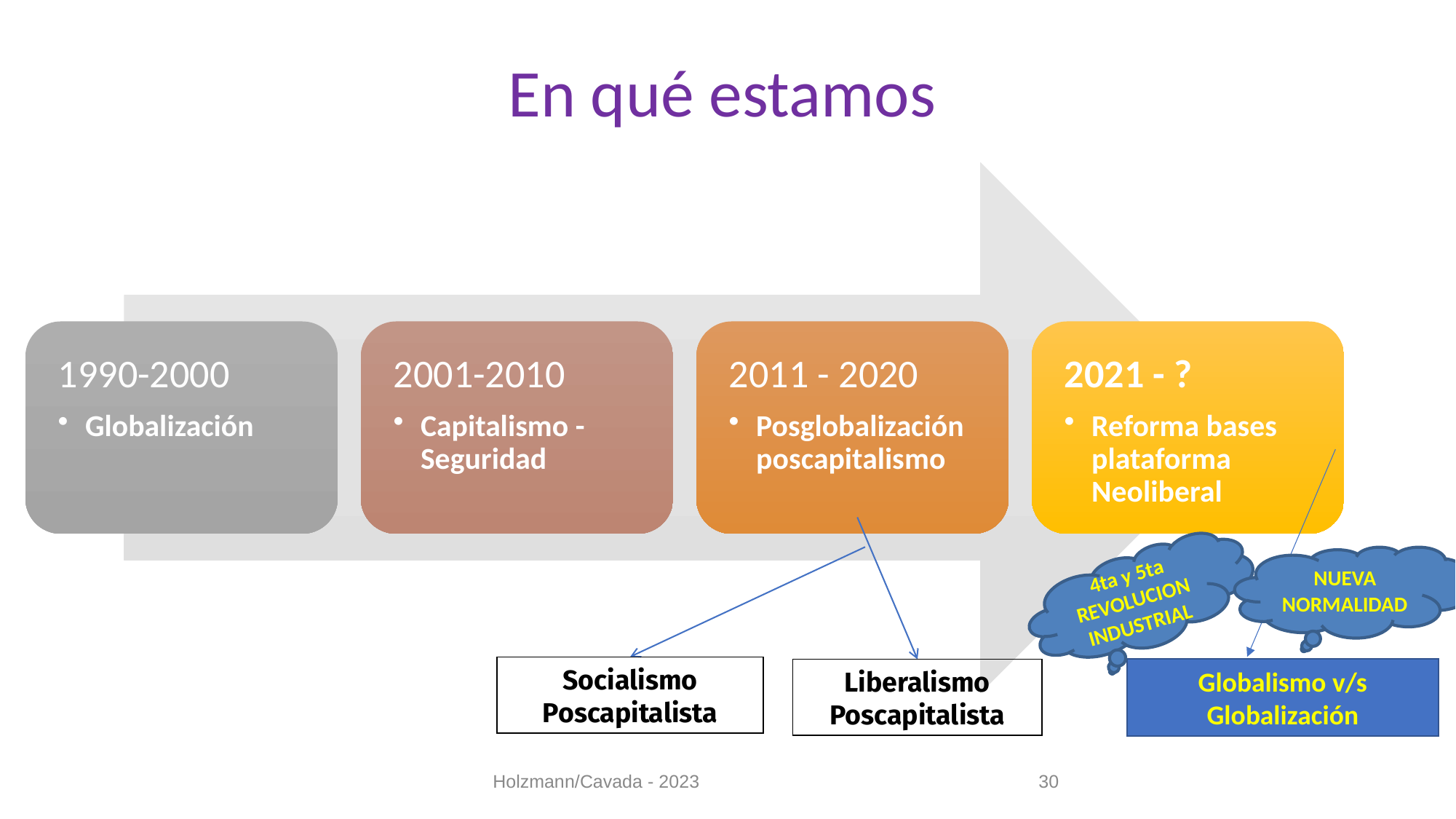

# En qué estamos
1990-2000
Globalización
2001-2010
Capitalismo - Seguridad
2011 - 2020
Posglobalización poscapitalismo
2021 - ?
Reforma bases plataforma  Neoliberal
NUEVA NORMALIDAD
4ta y 5ta REVOLUCION INDUSTRIAL
Socialismo Poscapitalista
Globalismo v/s Globalización
Liberalismo Poscapitalista
Holzmann/Cavada - 2023
30